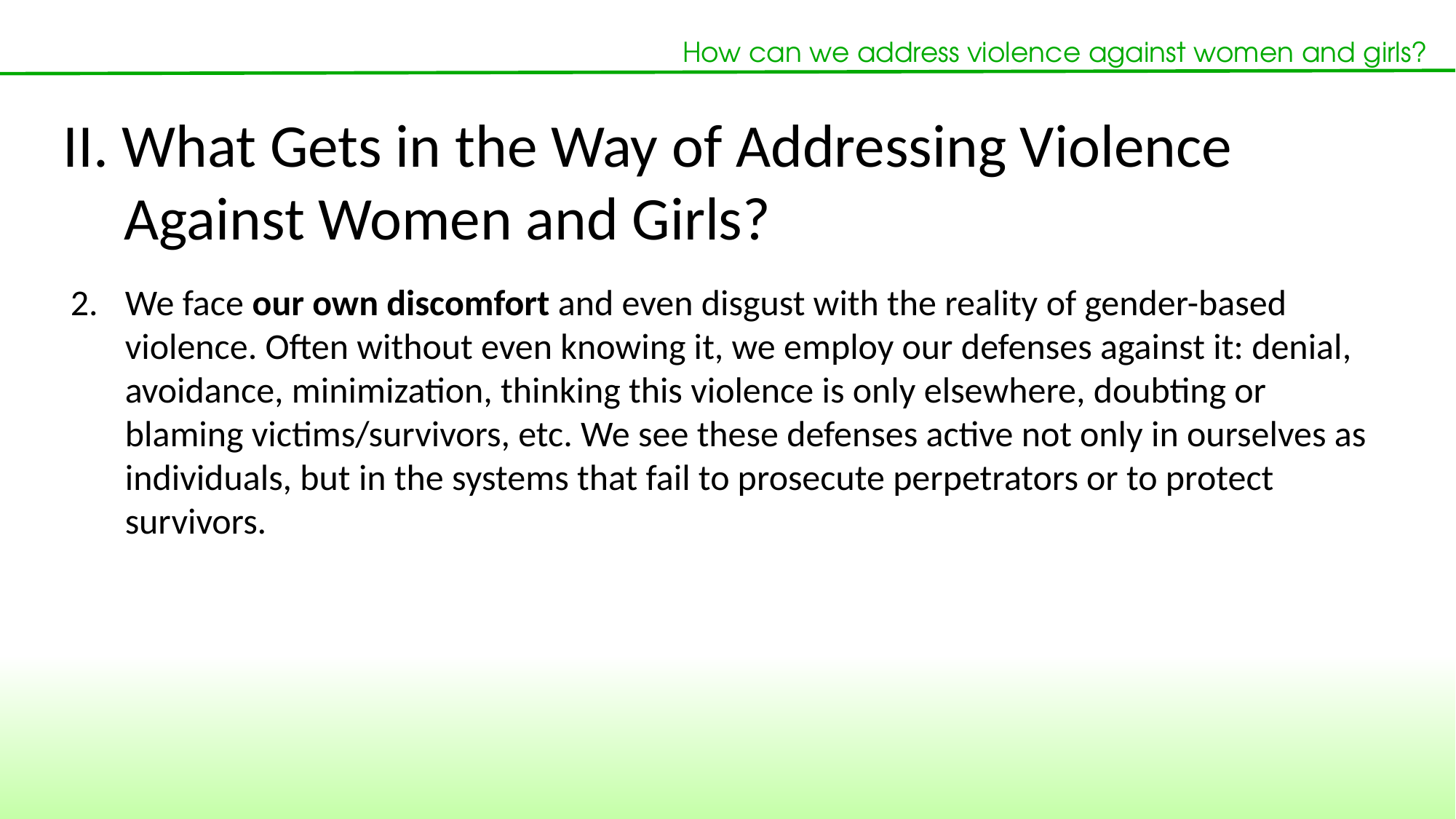

How can we address violence against women and girls?
II. What Gets in the Way of Addressing Violence Against Women and Girls?
We face our own discomfort and even disgust with the reality of gender-based violence. Often without even knowing it, we employ our defenses against it: denial, avoidance, minimization, thinking this violence is only elsewhere, doubting or blaming victims/survivors, etc. We see these defenses active not only in ourselves as individuals, but in the systems that fail to prosecute perpetrators or to protect survivors.